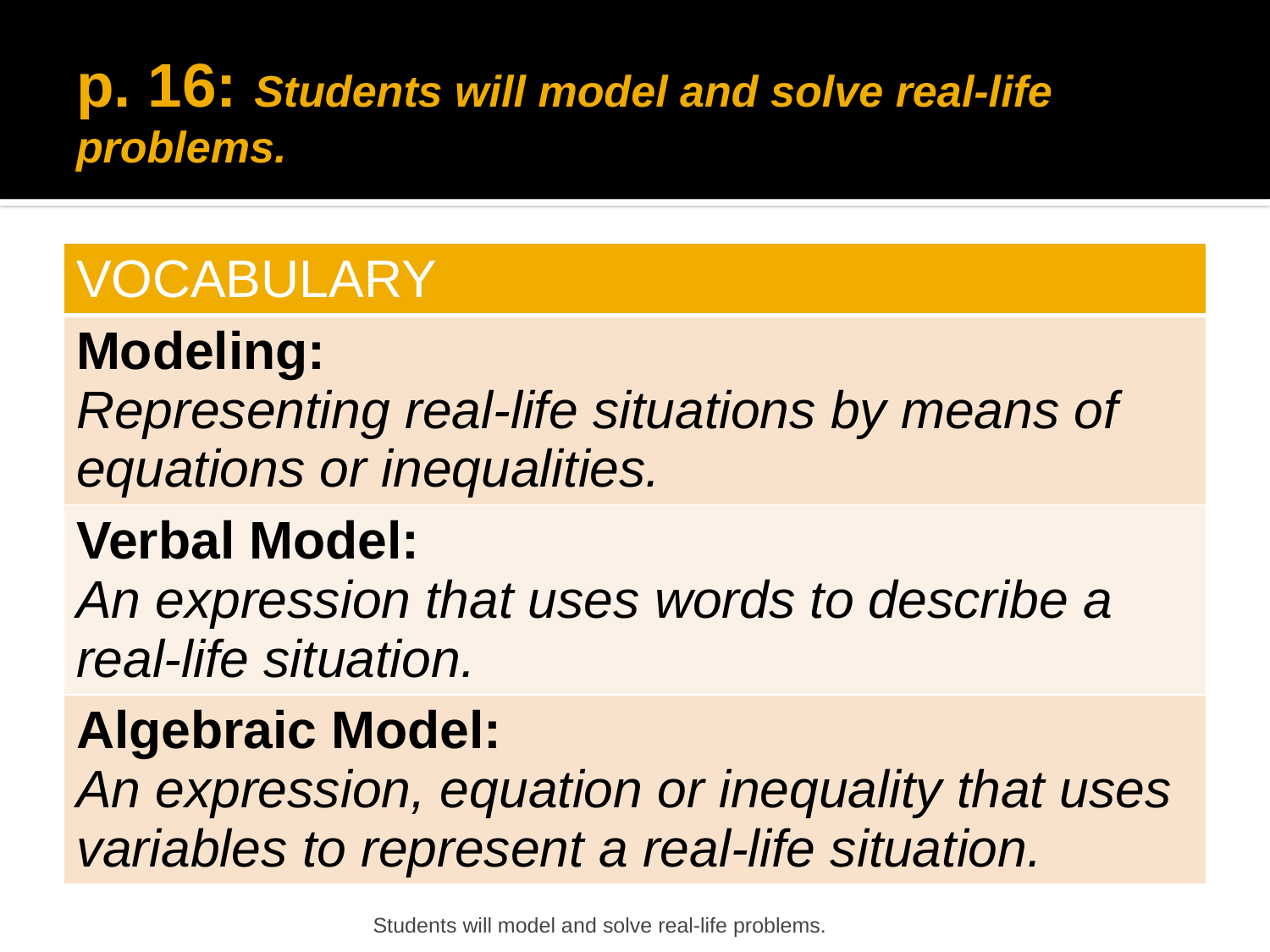

# p. 16: Students will model and solve real-life problems.
| VOCABULARY |
| --- |
| Modeling: Representing real-life situations by means of equations or inequalities. |
| Verbal Model: An expression that uses words to describe a real-life situation. |
| Algebraic Model: An expression, equation or inequality that uses variables to represent a real-life situation. |
Students will model and solve real-life problems.